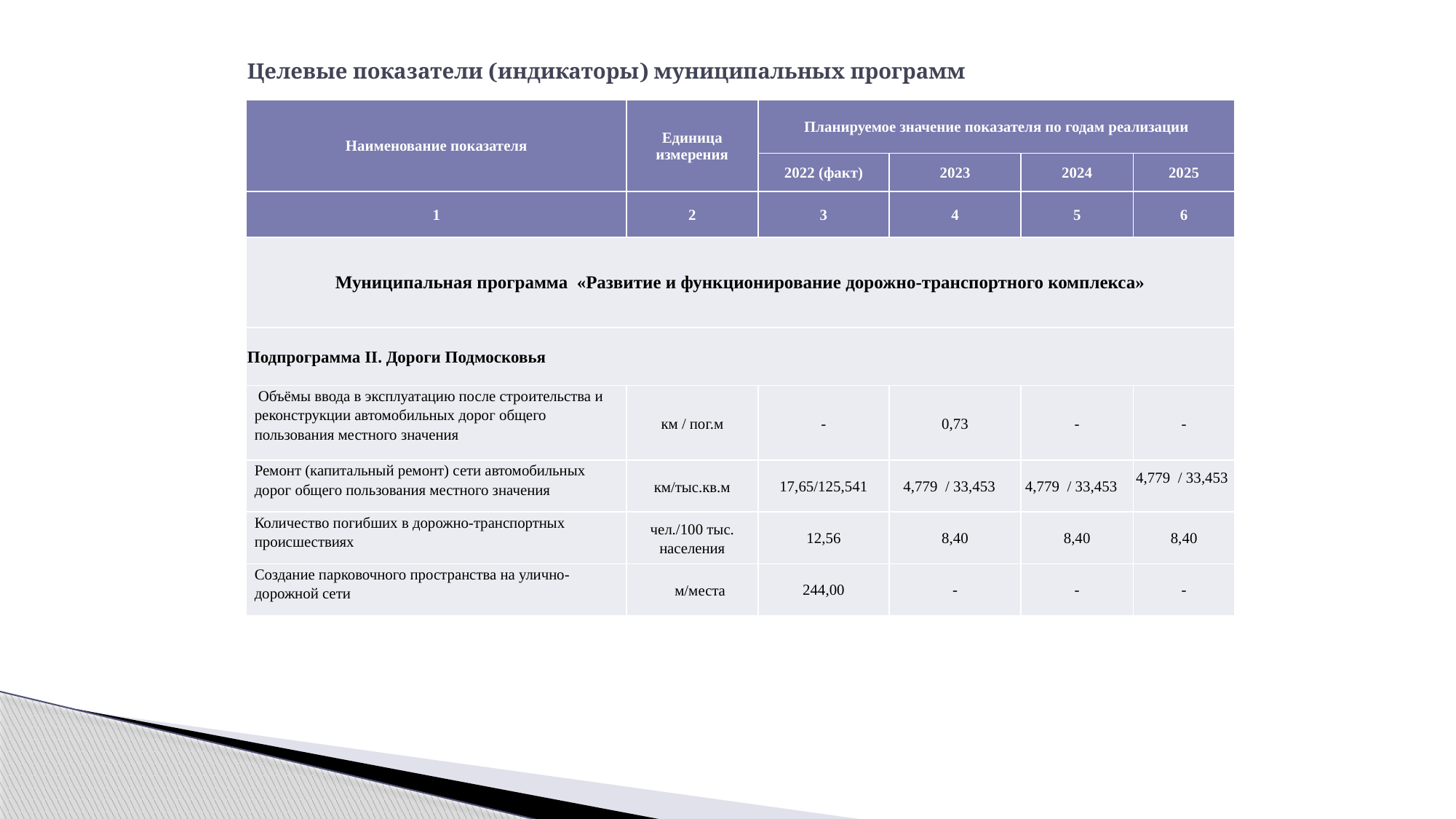

# Целевые показатели (индикаторы) муниципальных программ
| Наименование показателя | Единица измерения | Планируемое значение показателя по годам реализации |  |  |  |
| --- | --- | --- | --- | --- | --- |
|  |  | 2022 (факт) | 2023 | 2024 | 2025 |
| 1 | 2 | 3 | 4 | 5 | 6 |
| Муниципальная программа «Развитие и функционирование дорожно-транспортного комплекса» |  |  |  |  |  |
| Подпрограмма II. Дороги Подмосковья |  |  |  |  |  |
| Объёмы ввода в эксплуатацию после строительства и реконструкции автомобильных дорог общего пользования местного значения | км / пог.м | - | 0,73 | - | - |
| Ремонт (капитальный ремонт) сети автомобильных дорог общего пользования местного значения | км/тыс.кв.м | 17,65/125,541 | 4,779 / 33,453 | 4,779 / 33,453 | 4,779 / 33,453 |
| Количество погибших в дорожно-транспортных происшествиях | чел./100 тыс. населения | 12,56 | 8,40 | 8,40 | 8,40 |
| Создание парковочного пространства на улично-дорожной сети | м/места | 244,00 | - | - | - |